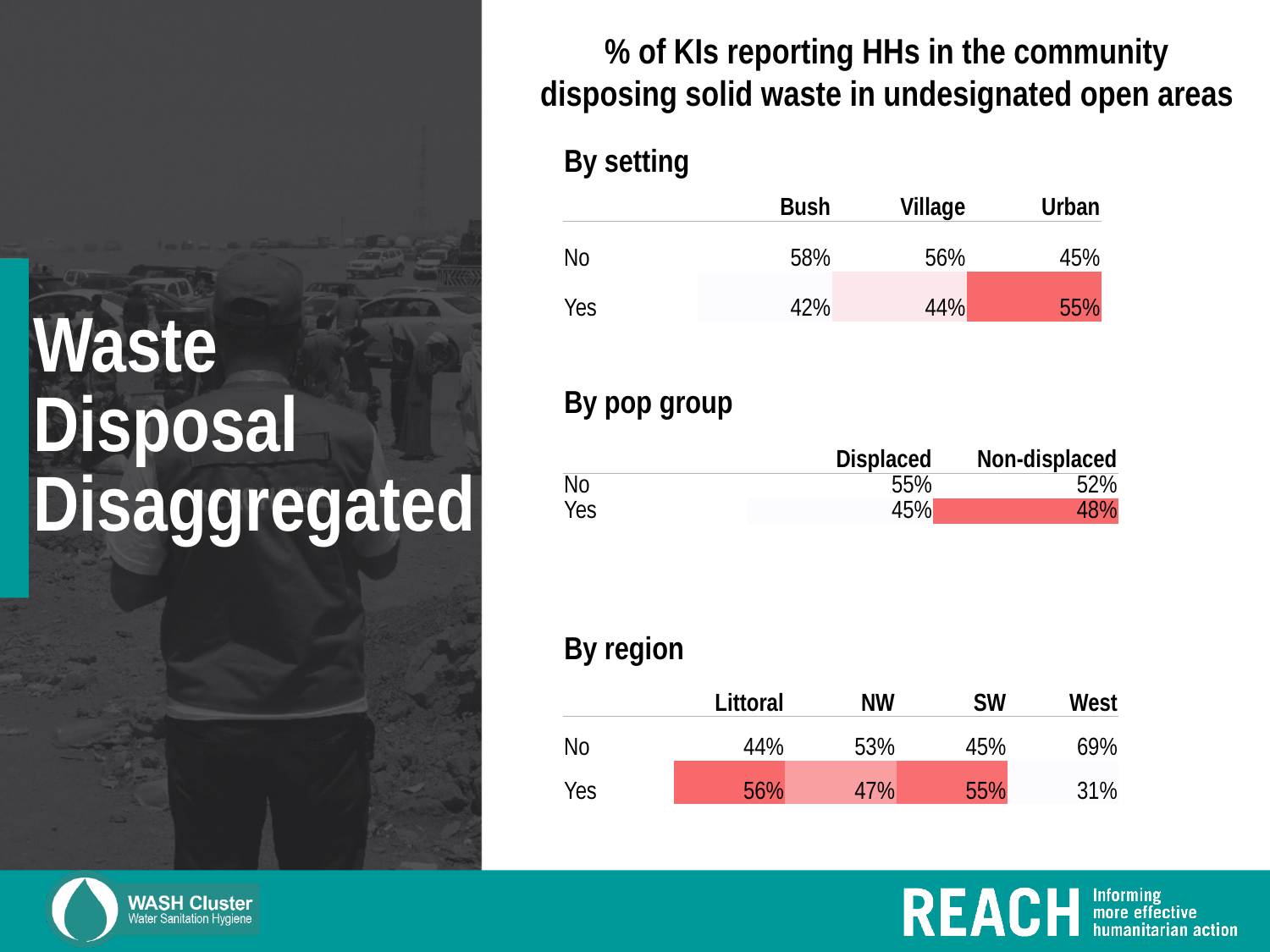

% of KIs reporting HHs in the community disposing solid waste in undesignated open areas
By setting
|  | Bush | Village | Urban |
| --- | --- | --- | --- |
| No | 58% | 56% | 45% |
| Yes | 42% | 44% | 55% |
# Waste Disposal Disaggregated
By pop group
|  | Displaced | Non-displaced |
| --- | --- | --- |
| No | 55% | 52% |
| Yes | 45% | 48% |
By region
|  | Littoral | NW | SW | West |
| --- | --- | --- | --- | --- |
| No | 44% | 53% | 45% | 69% |
| Yes | 56% | 47% | 55% | 31% |